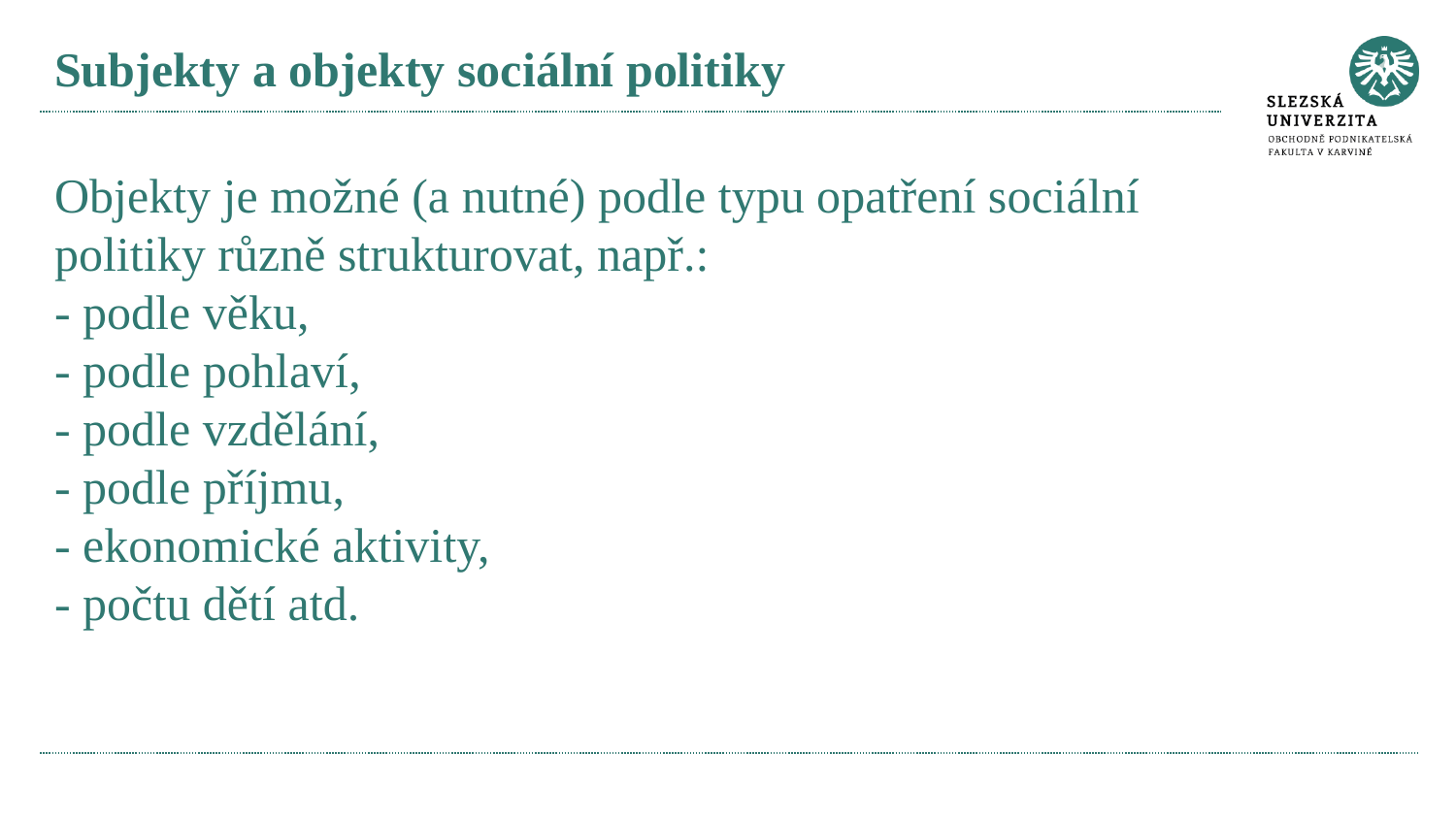

# Subjekty a objekty sociální politiky
Objekty je možné (a nutné) podle typu opatření sociální politiky různě strukturovat, např.:
- podle věku,
- podle pohlaví,
- podle vzdělání,
- podle příjmu,
- ekonomické aktivity,
- počtu dětí atd.